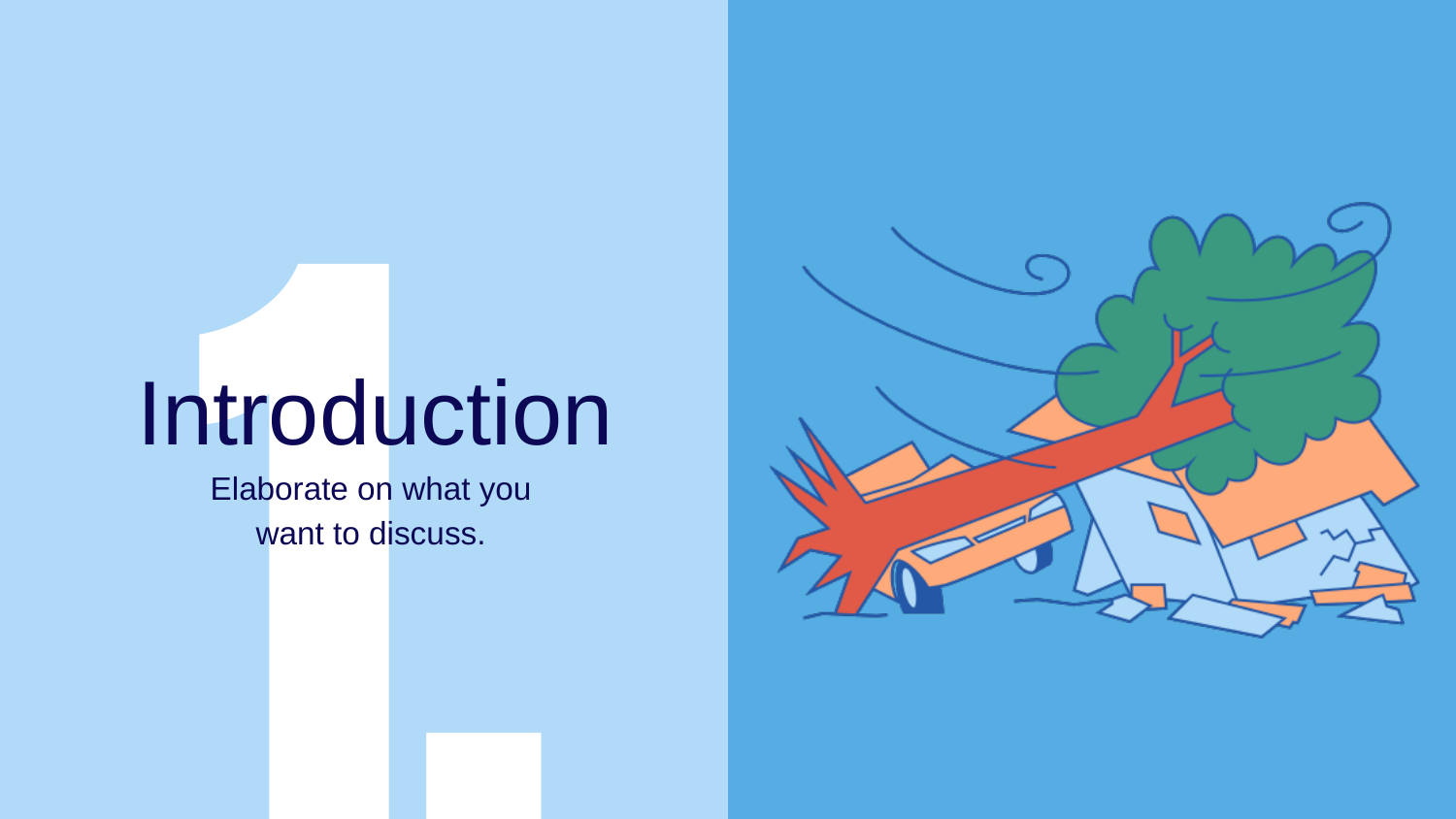

1.

Introduction
Elaborate on what you
want to discuss.